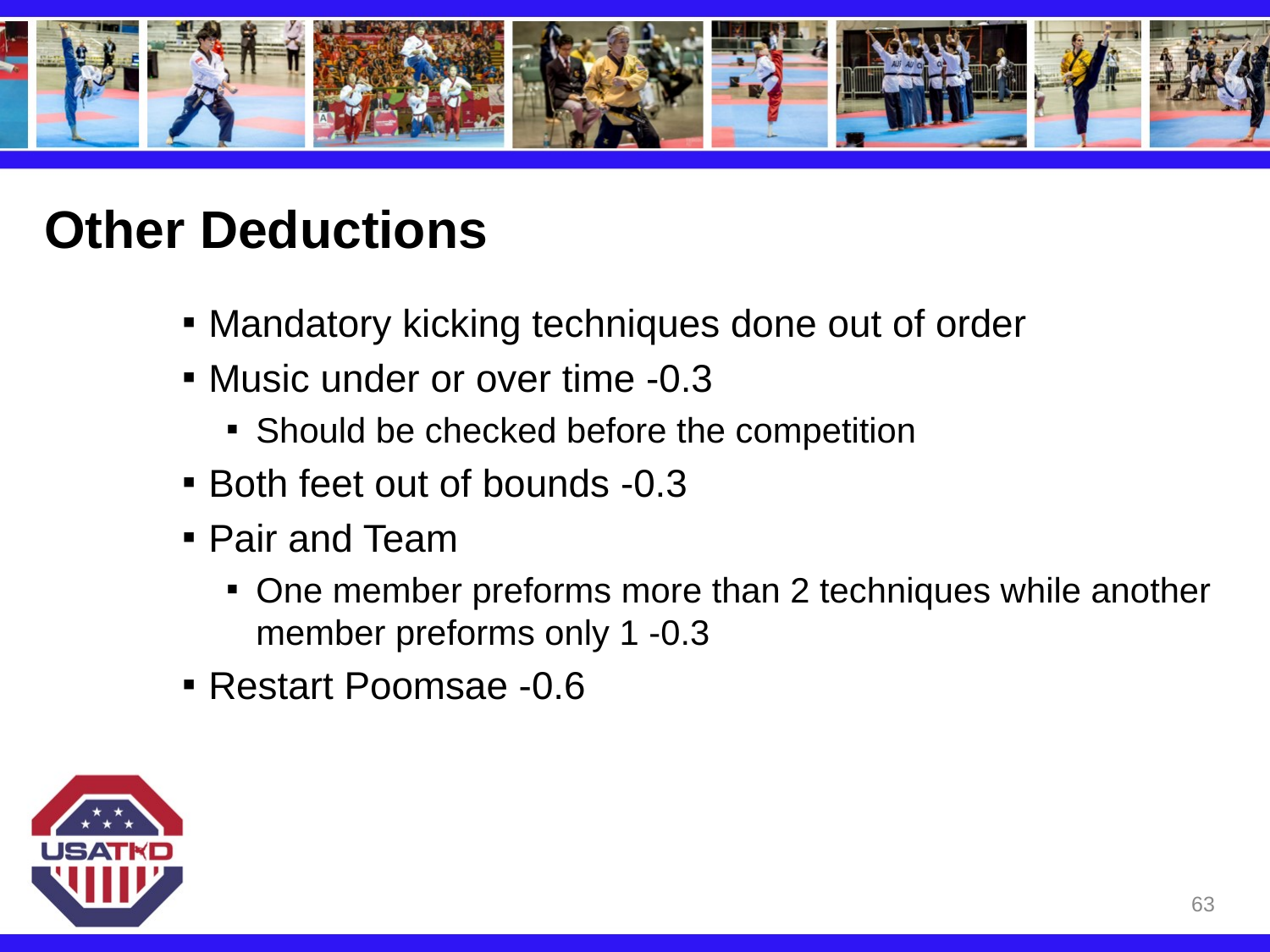

# Other Deductions
Mandatory kicking techniques done out of order
Music under or over time -0.3
Should be checked before the competition
Both feet out of bounds -0.3
Pair and Team
One member preforms more than 2 techniques while another member preforms only 1 -0.3
Restart Poomsae -0.6
63